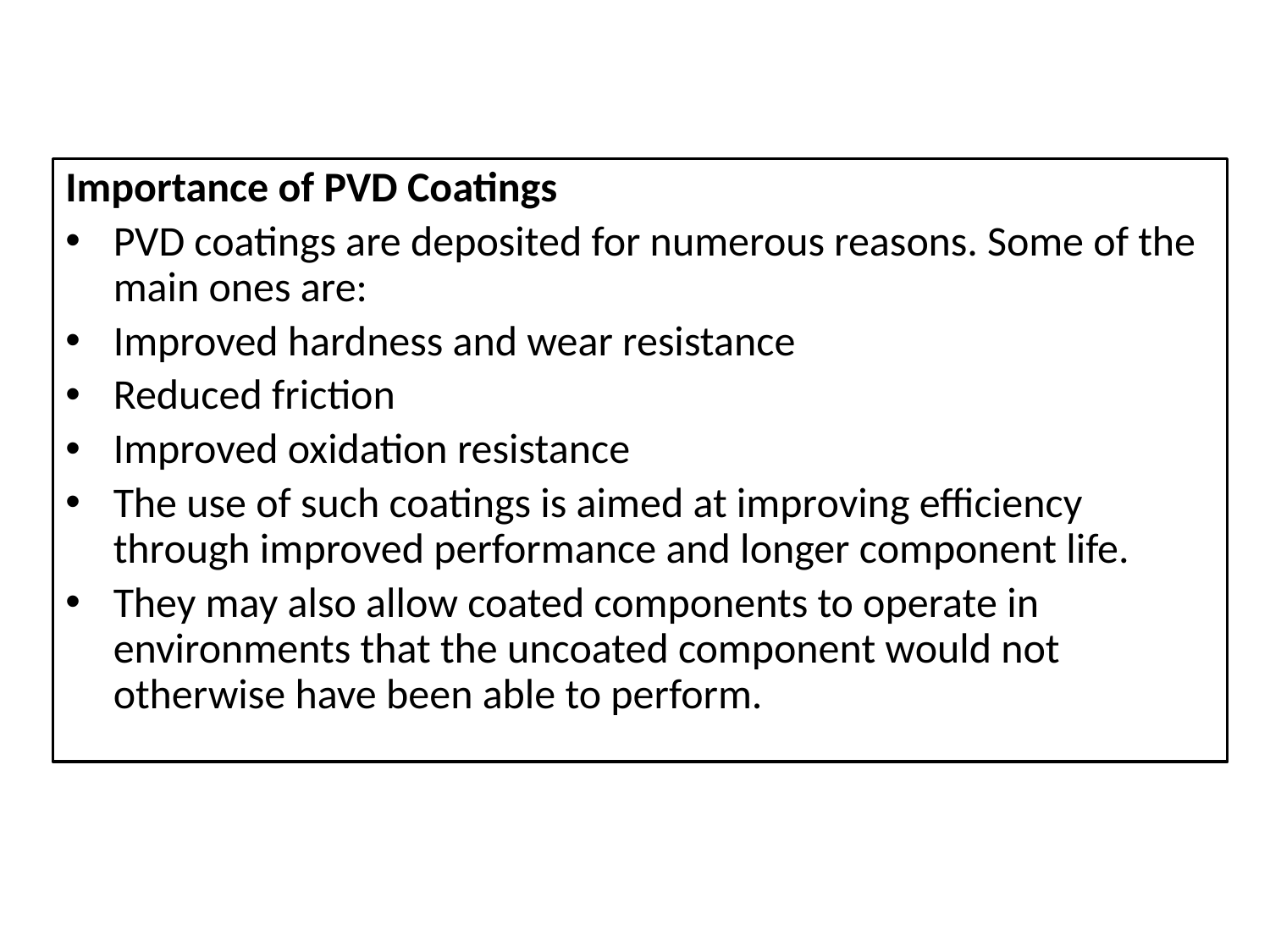

Importance of PVD Coatings
PVD coatings are deposited for numerous reasons. Some of the main ones are:
Improved hardness and wear resistance
Reduced friction
Improved oxidation resistance
The use of such coatings is aimed at improving efficiency through improved performance and longer component life.
They may also allow coated components to operate in environments that the uncoated component would not otherwise have been able to perform.